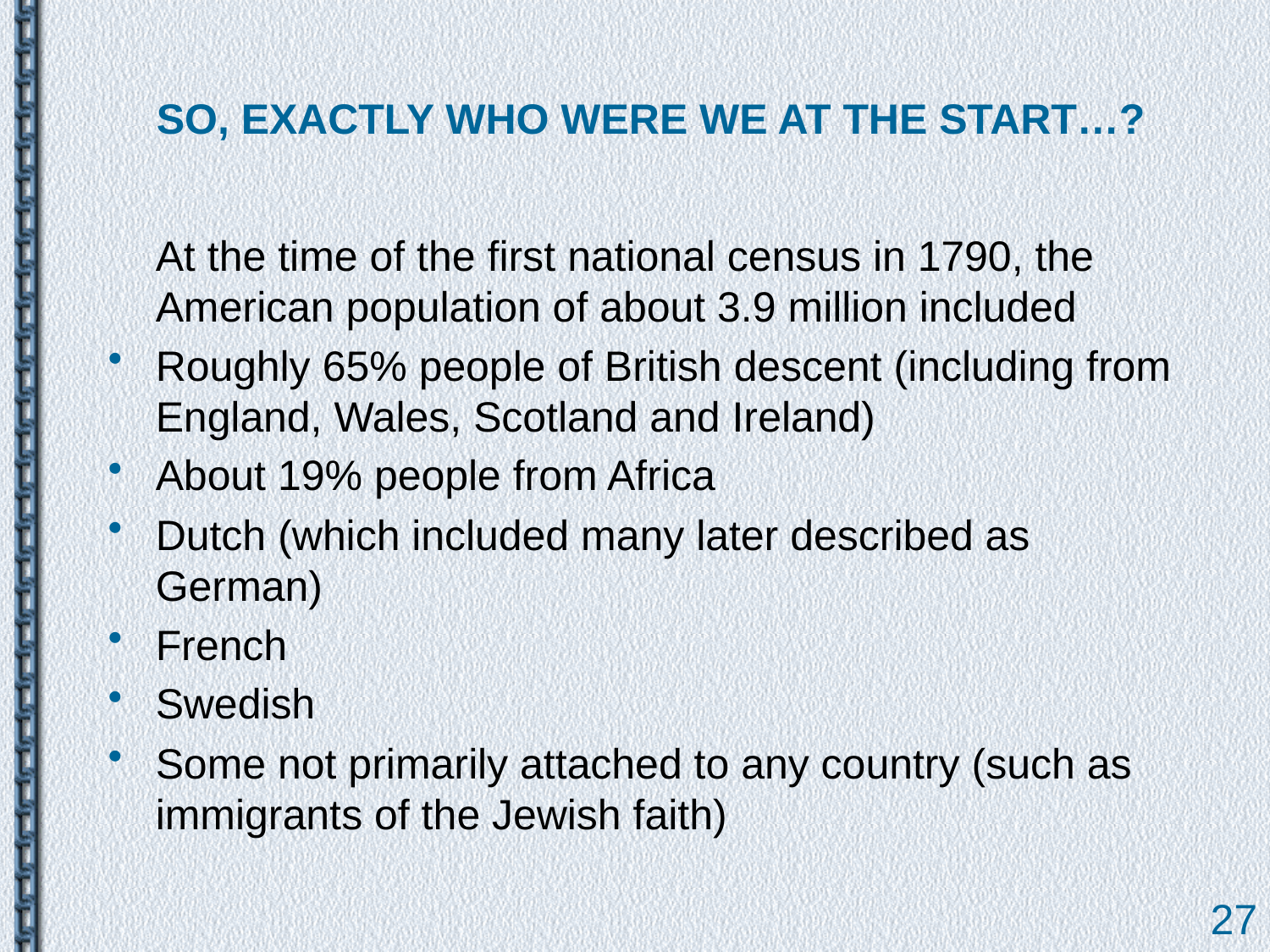

# SO, EXACTLY WHO WERE WE AT THE START…?
	At the time of the first national census in 1790, the  American population of about 3.9 million included
Roughly 65% people of British descent (including from England, Wales, Scotland and Ireland)
About 19% people from Africa
Dutch (which included many later described as German)
French
Swedish
Some not primarily attached to any country (such as immigrants of the Jewish faith)
27